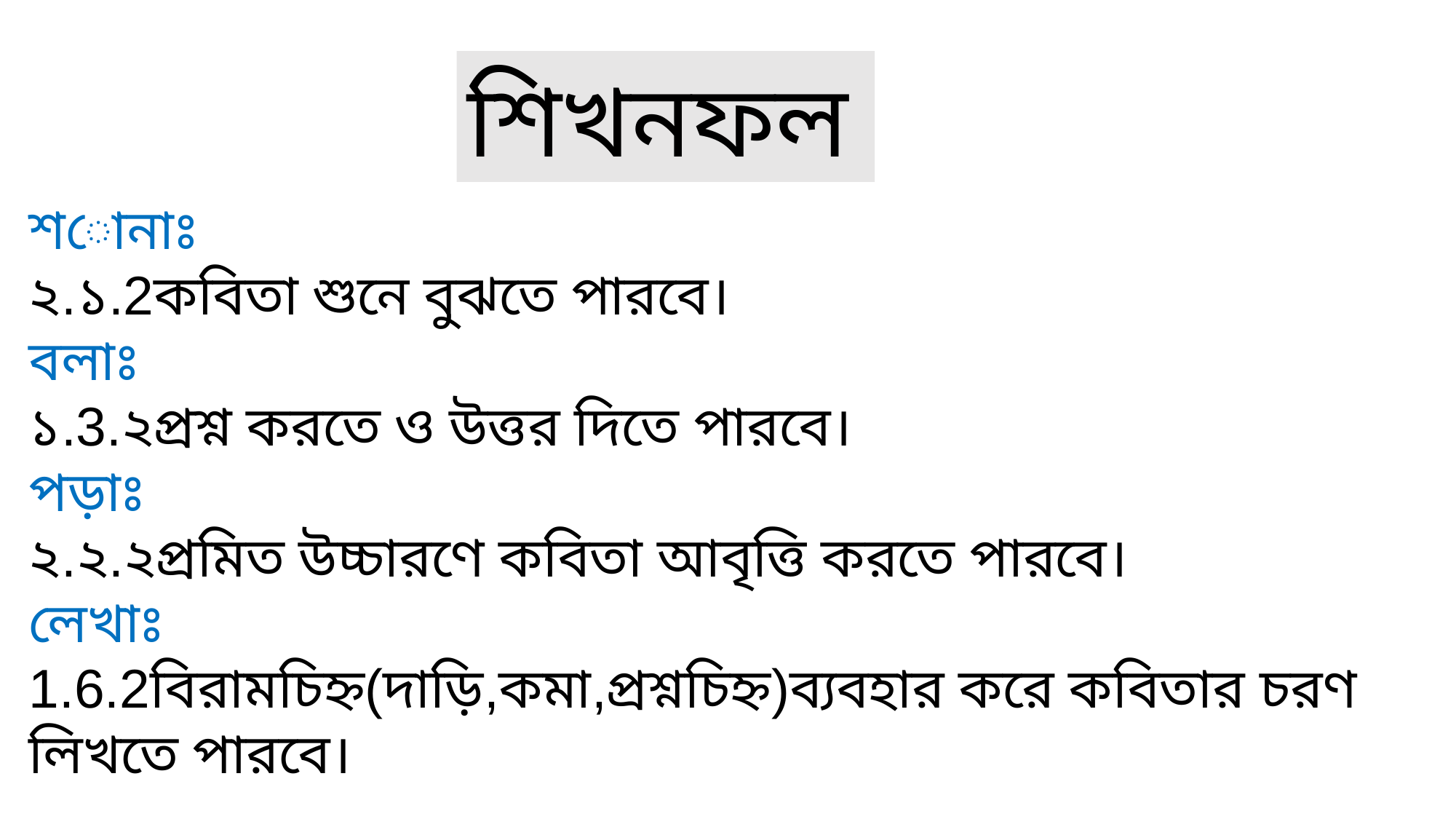

শিখনফল
শোনাঃ
২.১.2কবিতা শুনে বুঝতে পারবে।
বলাঃ
১.3.২প্রশ্ন করতে ও উত্তর দিতে পারবে।
পড়াঃ
২.২.২প্রমিত উচ্চারণে কবিতা আবৃত্তি করতে পারবে।
লেখাঃ
1.6.2বিরামচিহ্ন(দাড়ি,কমা,প্রশ্নচিহ্ন)ব্যবহার করে কবিতার চরণ লিখতে পারবে।